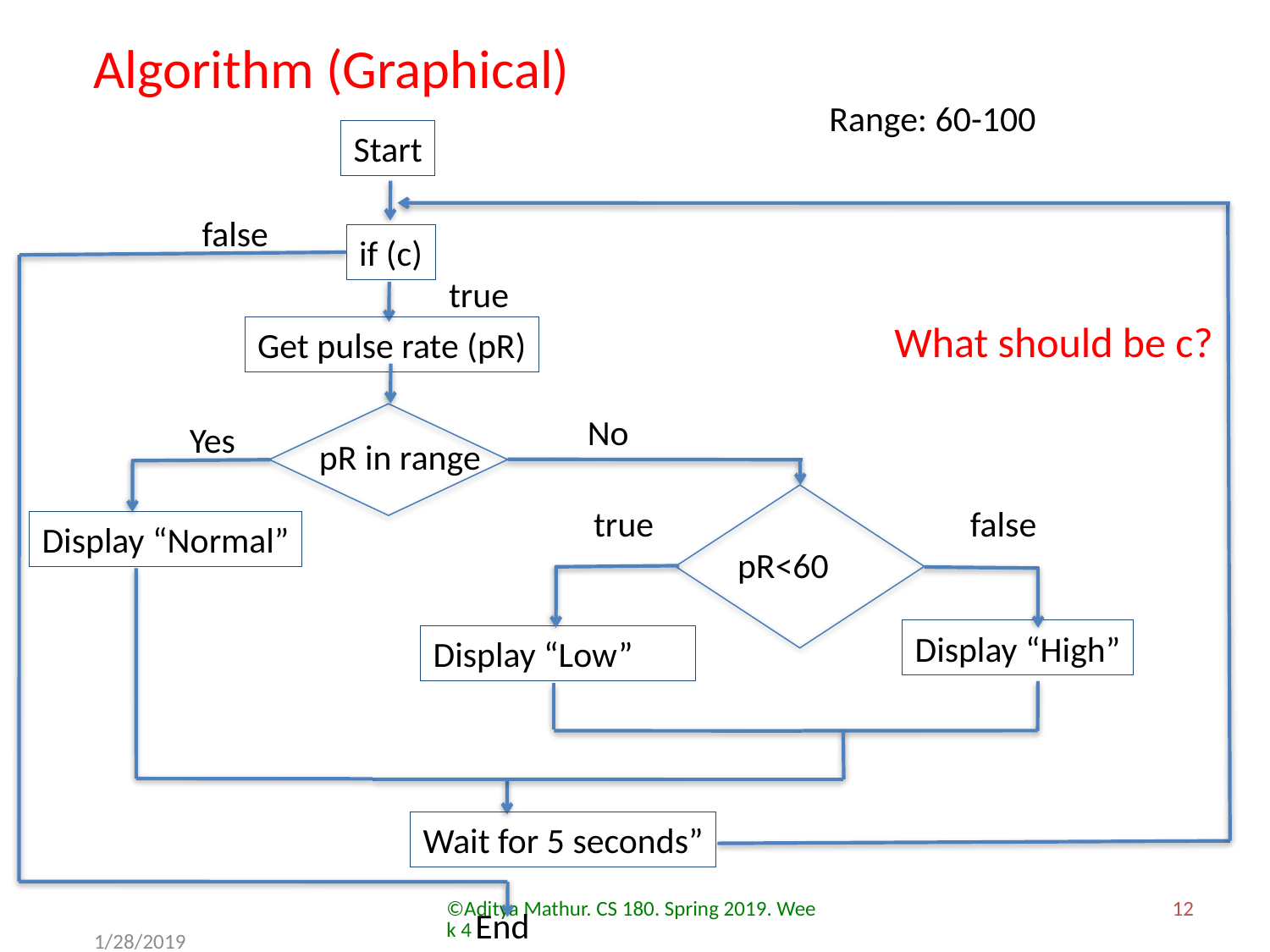

Algorithm (Graphical)
Range: 60-100
Start
false
if (c)
true
What should be c?
Get pulse rate (pR)

No
Yes
 pR in range

pR<60
true
false
Display “Normal”
Display “High”
Display “Low”
Wait for 5 seconds”
©Aditya Mathur. CS 180. Spring 2019. Week 4
12
End
1/28/2019